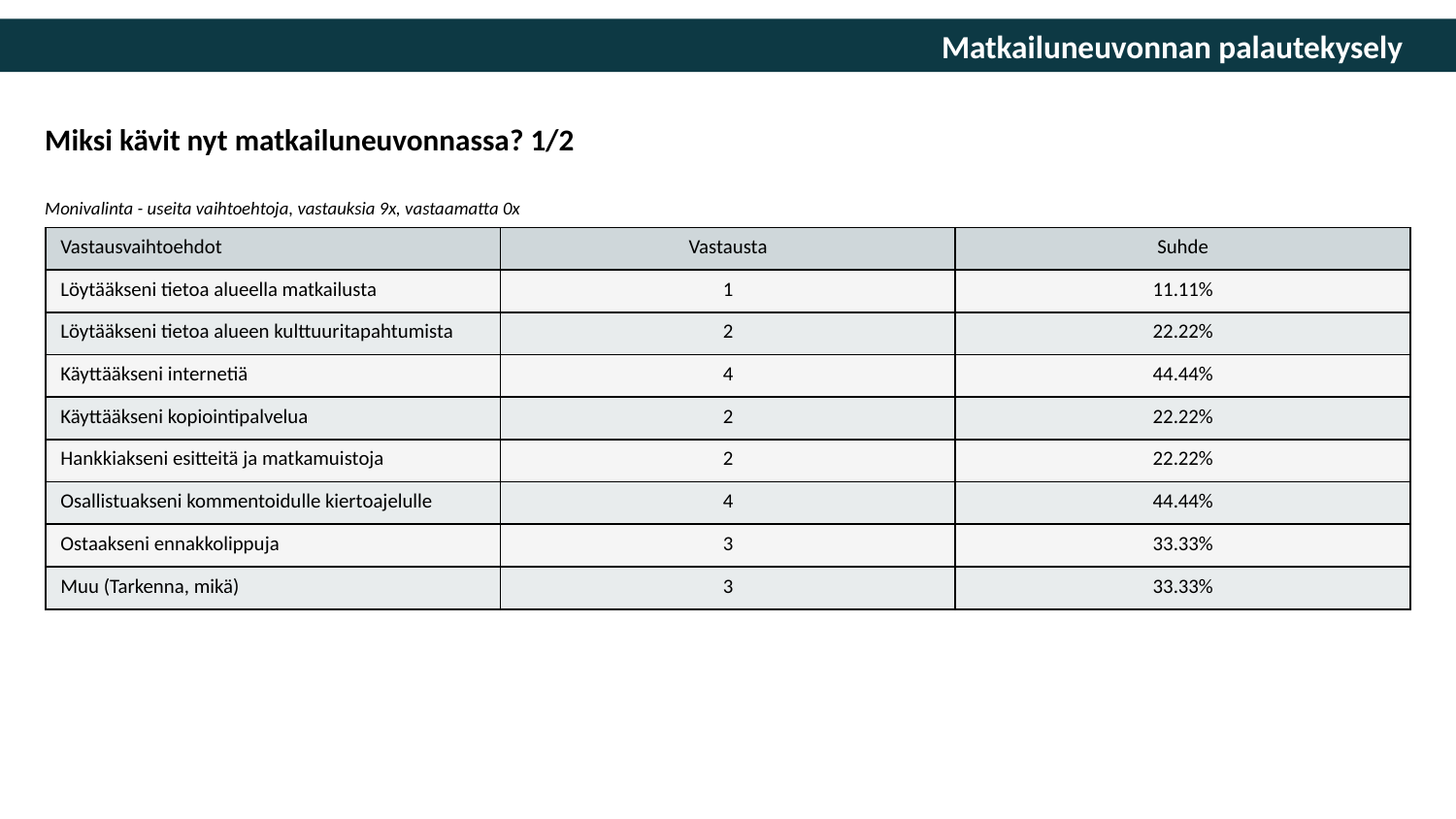

Miksi kävit nyt matkailuneuvonnassa? 1/2
Monivalinta - useita vaihtoehtoja, vastauksia 9x, vastaamatta 0x
| Vastausvaihtoehdot | Vastausta | Suhde |
| --- | --- | --- |
| Löytääkseni tietoa alueella matkailusta | 1 | 11.11% |
| Löytääkseni tietoa alueen kulttuuritapahtumista | 2 | 22.22% |
| Käyttääkseni internetiä | 4 | 44.44% |
| Käyttääkseni kopiointipalvelua | 2 | 22.22% |
| Hankkiakseni esitteitä ja matkamuistoja | 2 | 22.22% |
| Osallistuakseni kommentoidulle kiertoajelulle | 4 | 44.44% |
| Ostaakseni ennakkolippuja | 3 | 33.33% |
| Muu (Tarkenna, mikä) | 3 | 33.33% |